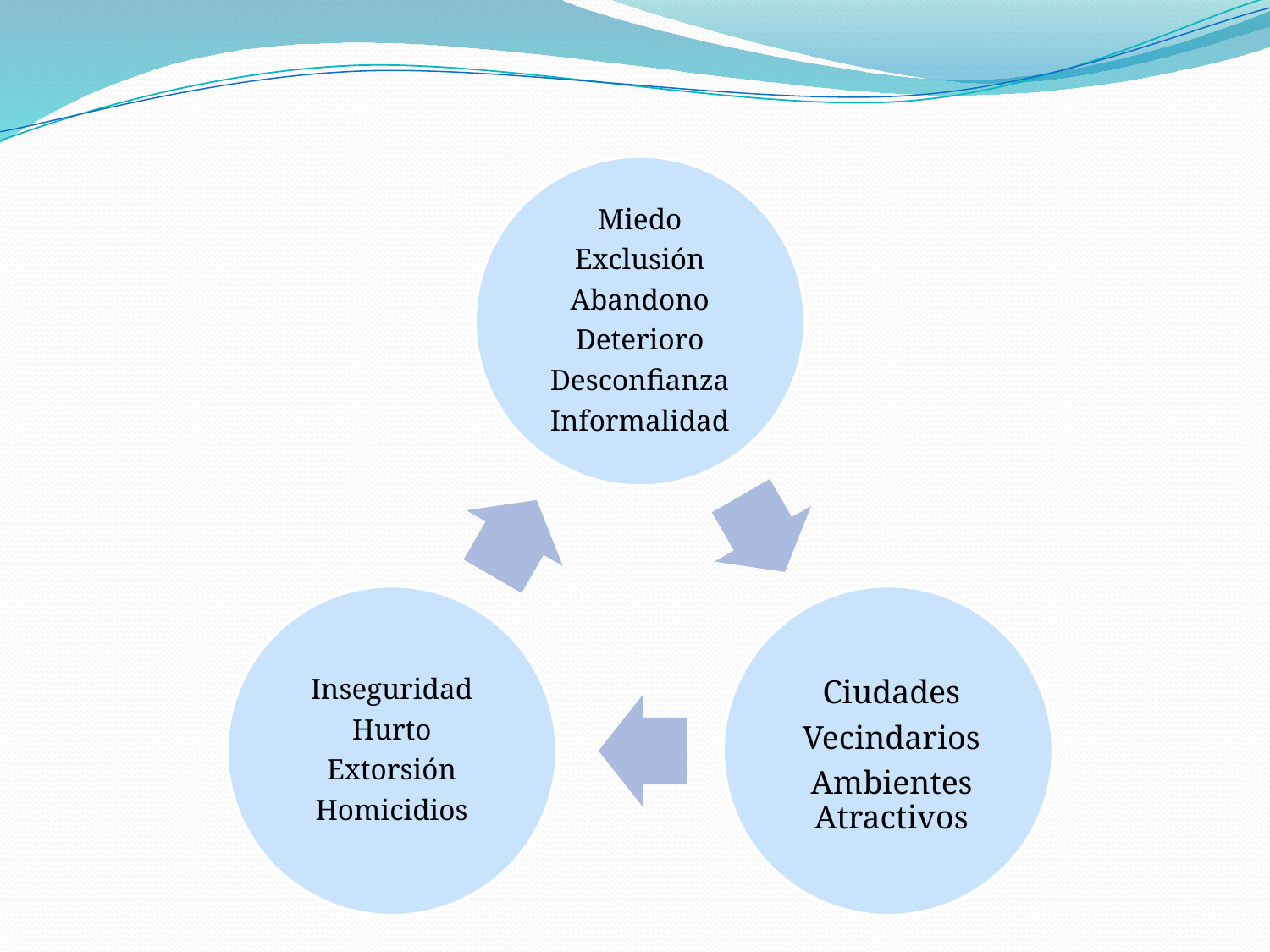

Miedo
Exclusión
Abandono
Deterioro
Desconfianza
Informalidad

Inseguridad
Hurto
Extorsión
Homicidios

Ciudades
Vecindarios
Ambientes Atractivos